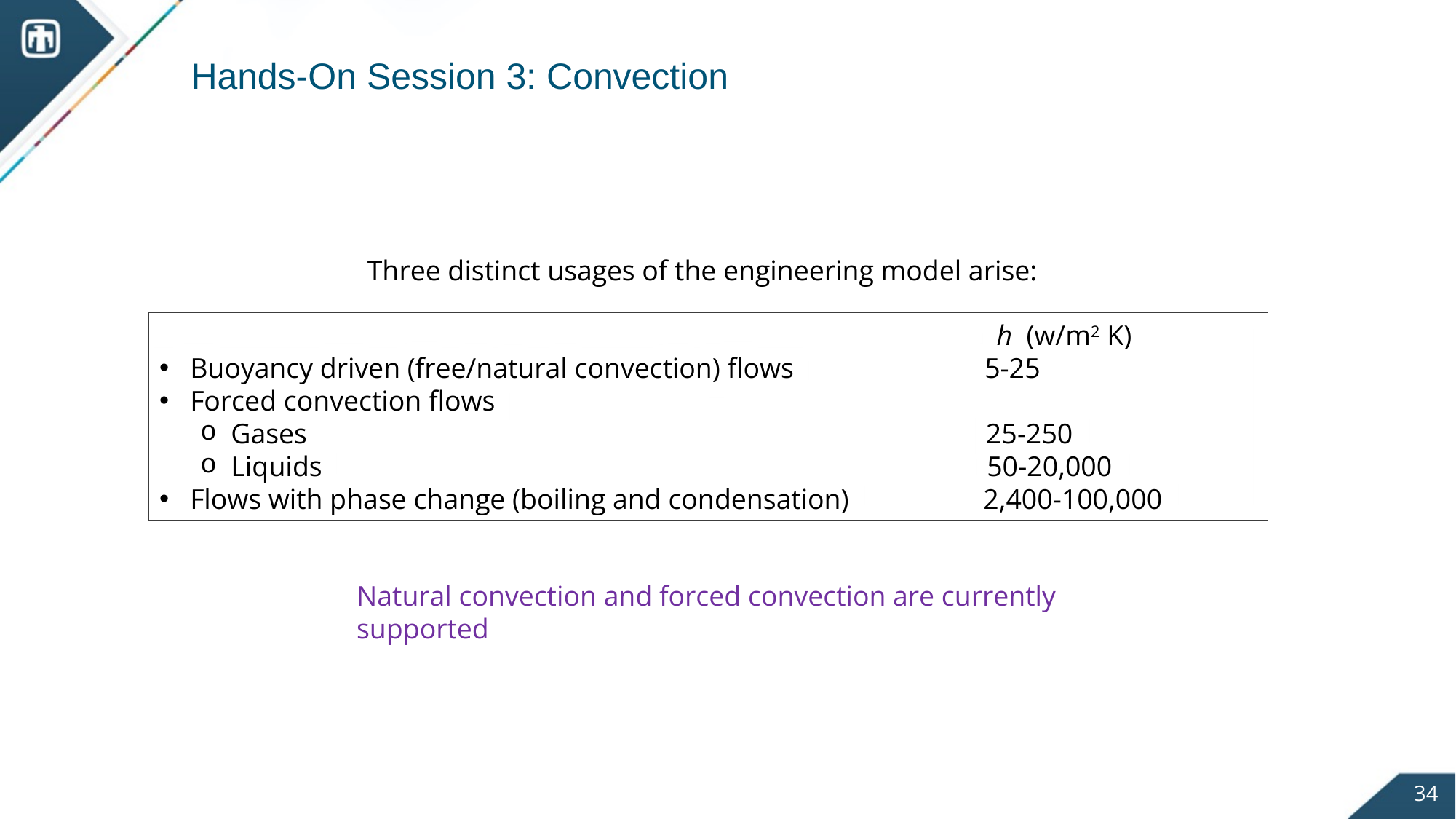

# Hands-On Session 3: Convection
Three distinct usages of the engineering model arise:
                                                                                                                      h  (w/m2 K)
Buoyancy driven (free/natural convection) flows                           5-25
Forced convection flows
Gases                                                                                                25-250
Liquids                                                                                              50-20,000
Flows with phase change (boiling and condensation)                   2,400-100,000
Natural convection and forced convection are currently supported
34